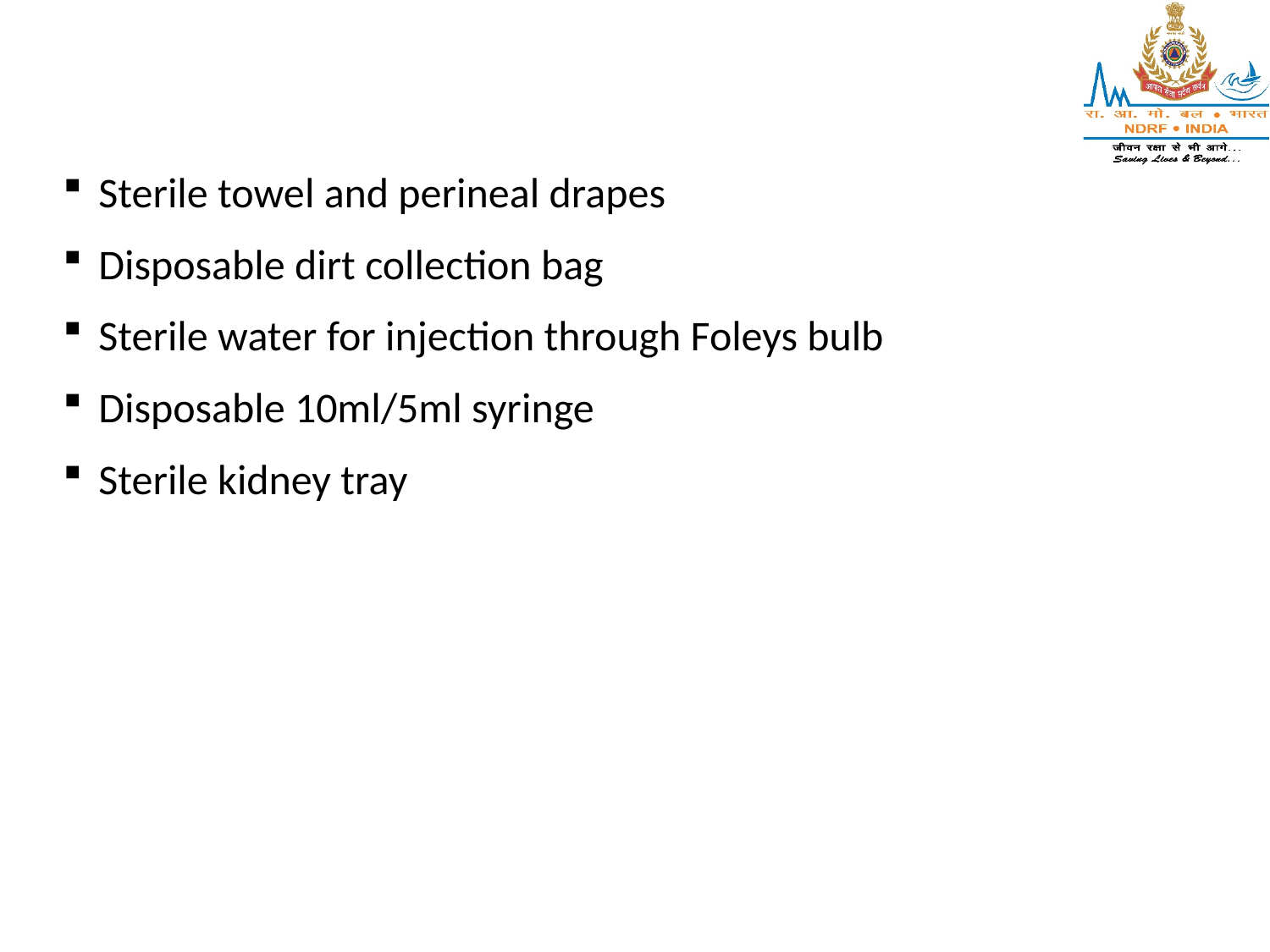

Sterile towel and perineal drapes
Disposable dirt collection bag
Sterile water for injection through Foleys bulb
Disposable 10ml/5ml syringe
Sterile kidney tray